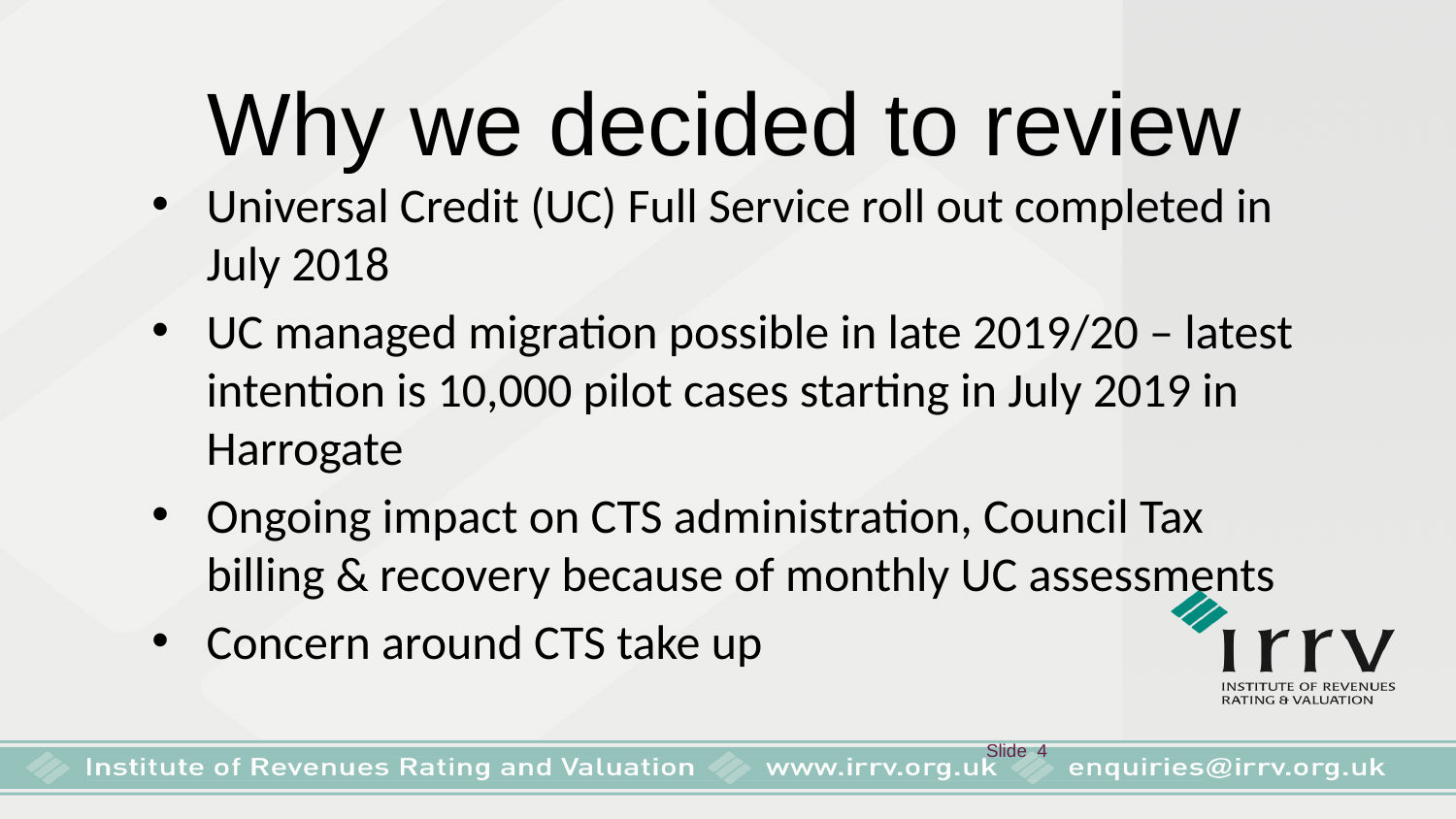

# Why we decided to review
Universal Credit (UC) Full Service roll out completed in July 2018
UC managed migration possible in late 2019/20 – latest intention is 10,000 pilot cases starting in July 2019 in Harrogate
Ongoing impact on CTS administration, Council Tax billing & recovery because of monthly UC assessments
Concern around CTS take up
 Slide  4